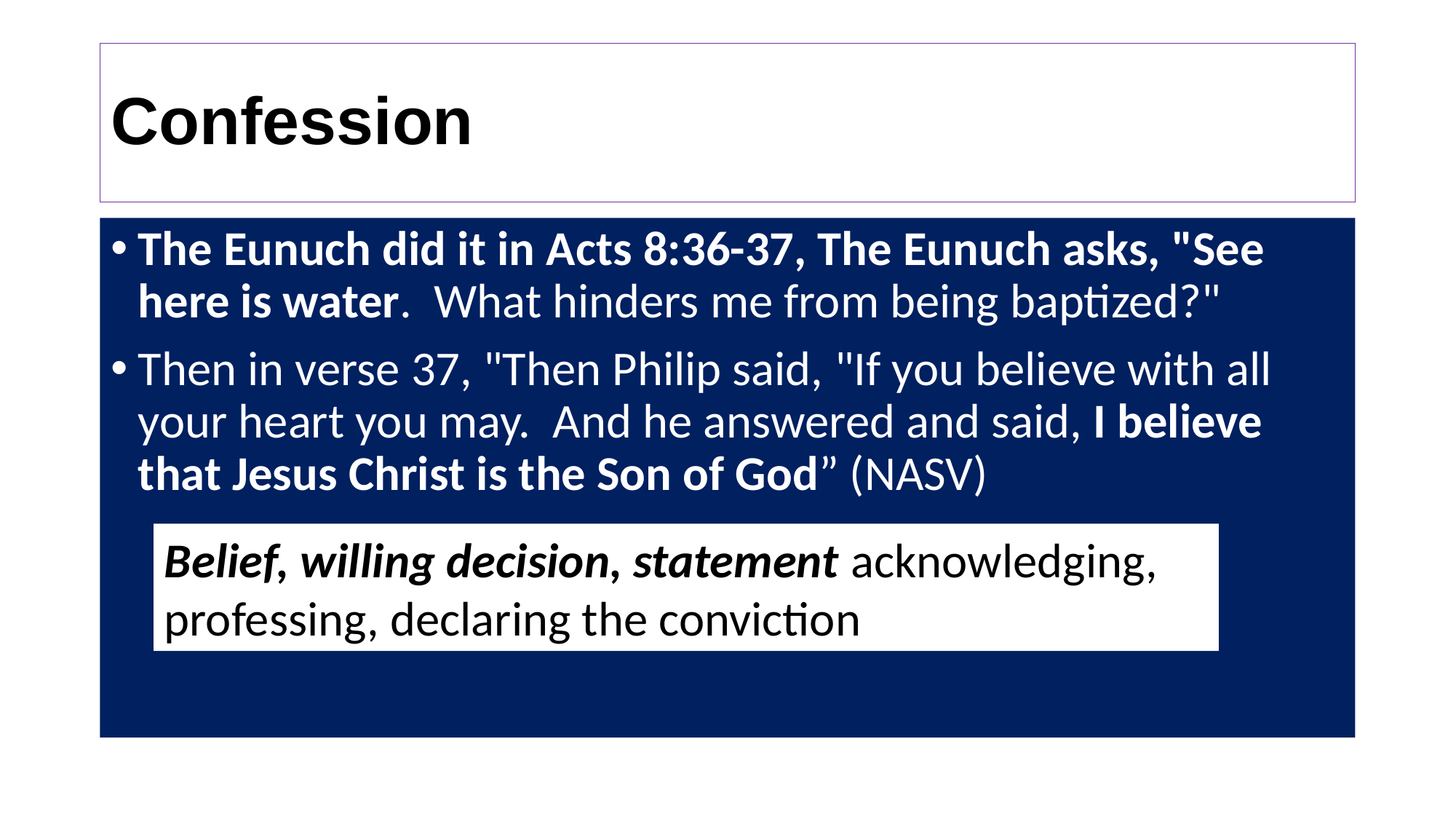

# Confession
The Eunuch did it in Acts 8:36-37, The Eunuch asks, "See here is water.  What hinders me from being baptized?"
Then in verse 37, "Then Philip said, "If you believe with all your heart you may.  And he answered and said, I believe that Jesus Christ is the Son of God” (NASV)
Belief, willing decision, statement acknowledging, professing, declaring the conviction